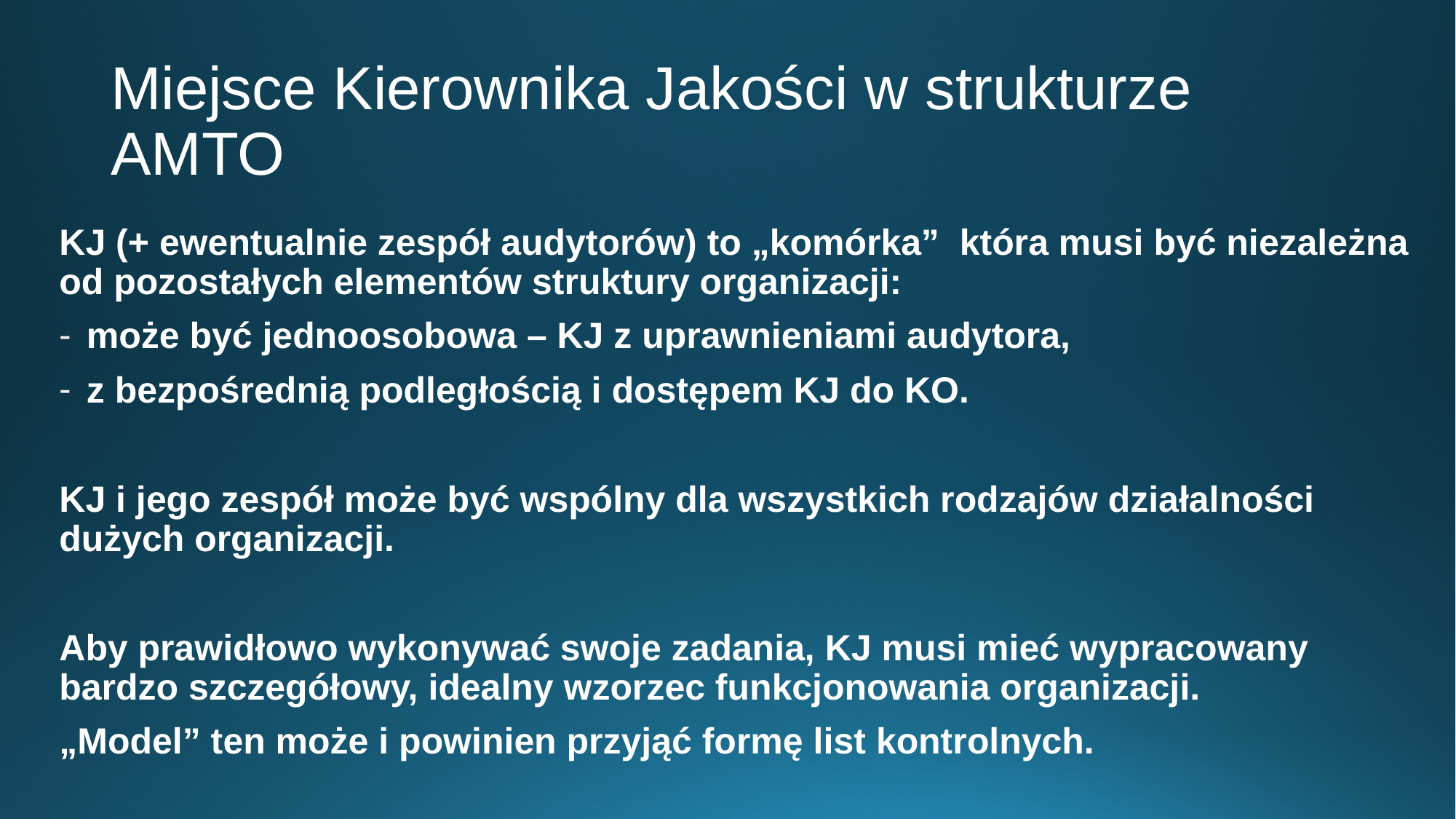

# Miejsce Kierownika Jakości w strukturze AMTO
KJ (+ ewentualnie zespół audytorów) to „komórka”  która musi być niezależna od pozostałych elementów struktury organizacji:
może być jednoosobowa – KJ z uprawnieniami audytora,
z bezpośrednią podległością i dostępem KJ do KO.

KJ i jego zespół może być wspólny dla wszystkich rodzajów działalności dużych organizacji.

Aby prawidłowo wykonywać swoje zadania, KJ musi mieć wypracowany bardzo szczegółowy, idealny wzorzec funkcjonowania organizacji.
„Model” ten może i powinien przyjąć formę list kontrolnych.